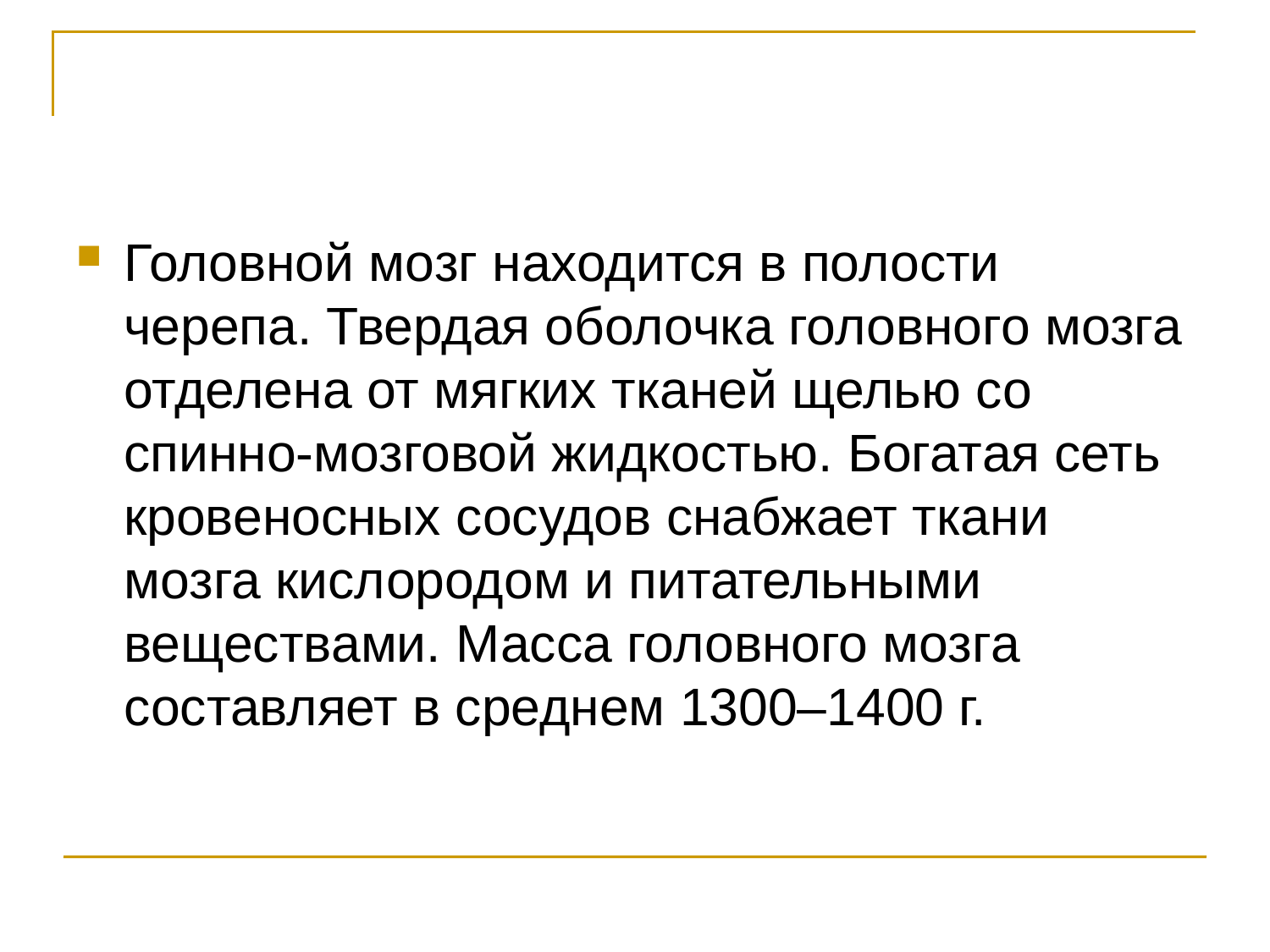

#
Головной мозг находится в полости черепа. Твердая оболочка головного мозга отделена от мягких тканей щелью со спинно-мозговой жидкостью. Богатая сеть кровеносных сосудов снабжает ткани мозга кислородом и питательными веществами. Масса головного мозга составляет в среднем 1300–1400 г.